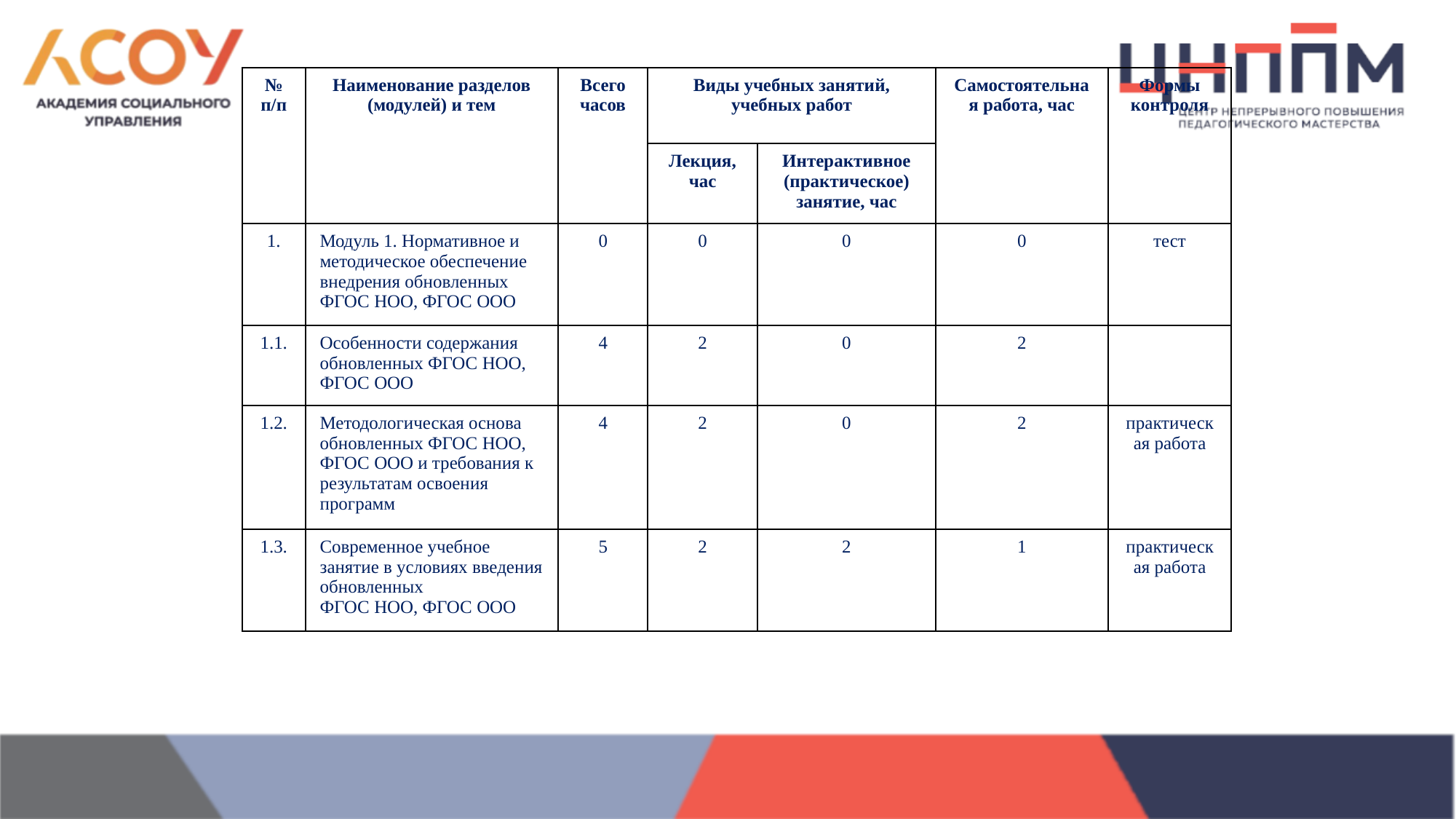

| № п/п | Наименование разделов (модулей) и тем | Всего часов | Виды учебных занятий, учебных работ |  | Самостоятельная работа, час | Формы контроля |
| --- | --- | --- | --- | --- | --- | --- |
|  |  |  | Лекция, час | Интерактивное (практическое) занятие, час |  |  |
| 1. | Модуль 1. Нормативное и методическое обеспечение внедрения обновленных ФГОС НОО, ФГОС ООО | 0 | 0 | 0 | 0 | тест |
| 1.1. | Особенности содержания обновленных ФГОС НОО, ФГОС ООО | 4 | 2 | 0 | 2 |  |
| 1.2. | Методологическая основа обновленных ФГОС НОО, ФГОС ООО и требования к результатам освоения программ | 4 | 2 | 0 | 2 | практическая работа |
| 1.3. | Современное учебное занятие в условиях введения обновленных ФГОС НОО, ФГОС ООО | 5 | 2 | 2 | 1 | практическая работа |